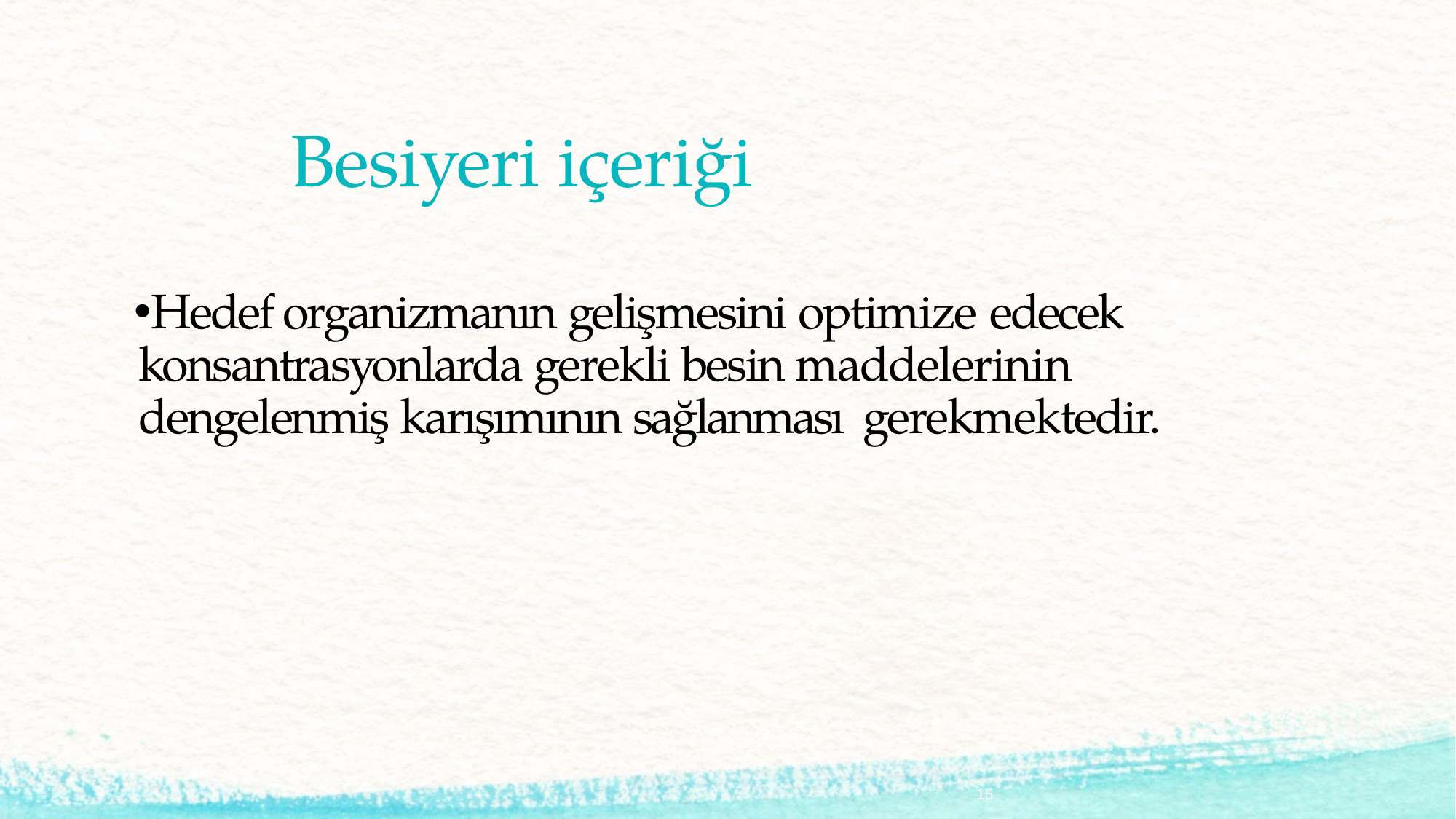

# Besiyeri içeriği
Hedef organizmanın gelişmesini optimize edecek  konsantrasyonlarda gerekli besin maddelerinin  dengelenmiş karışımının sağlanması  gerekmektedir.
15